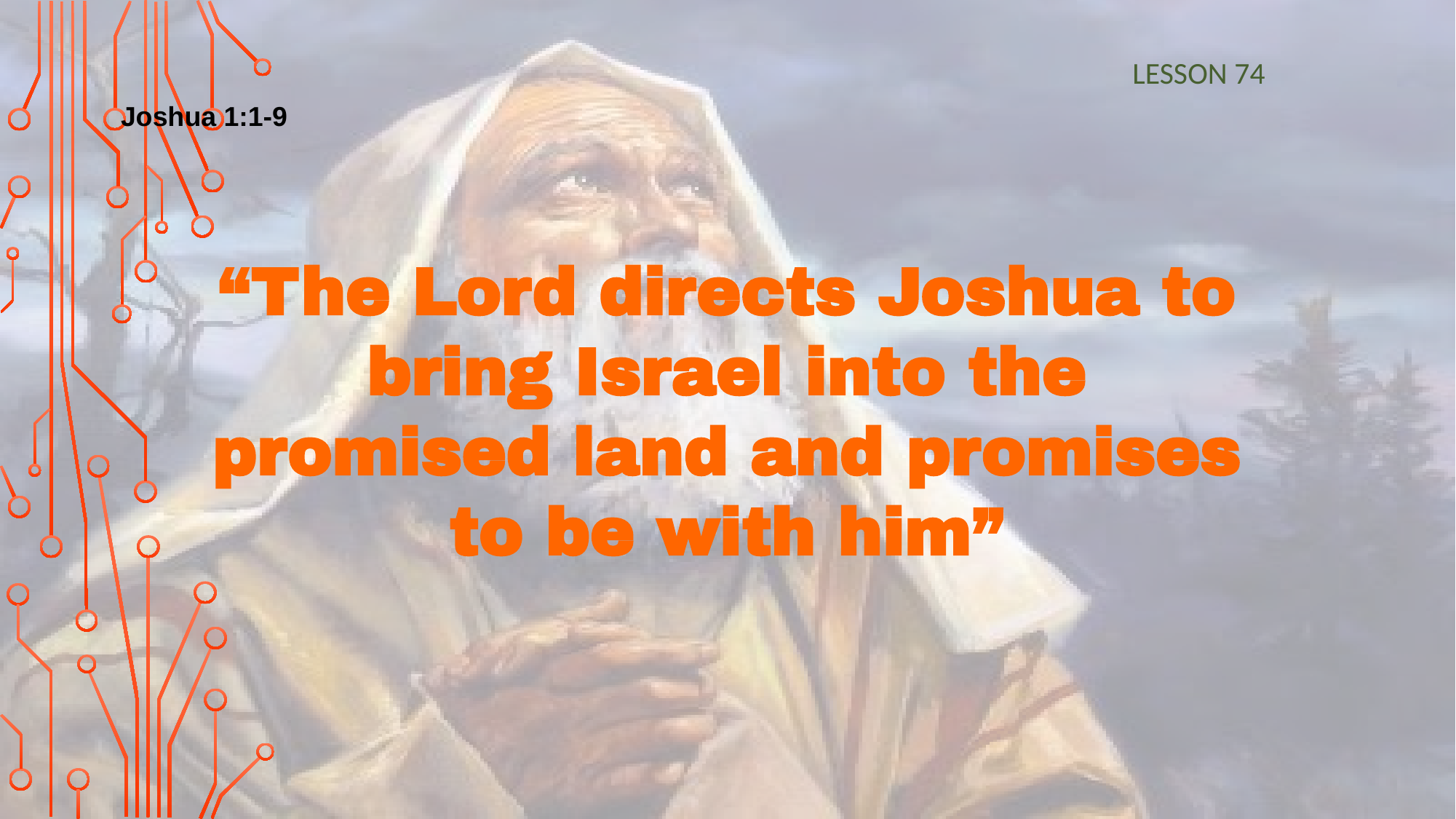

LESSON 74
Joshua 1:1-9
“The Lord directs Joshua to bring Israel into the promised land and promises to be with him”